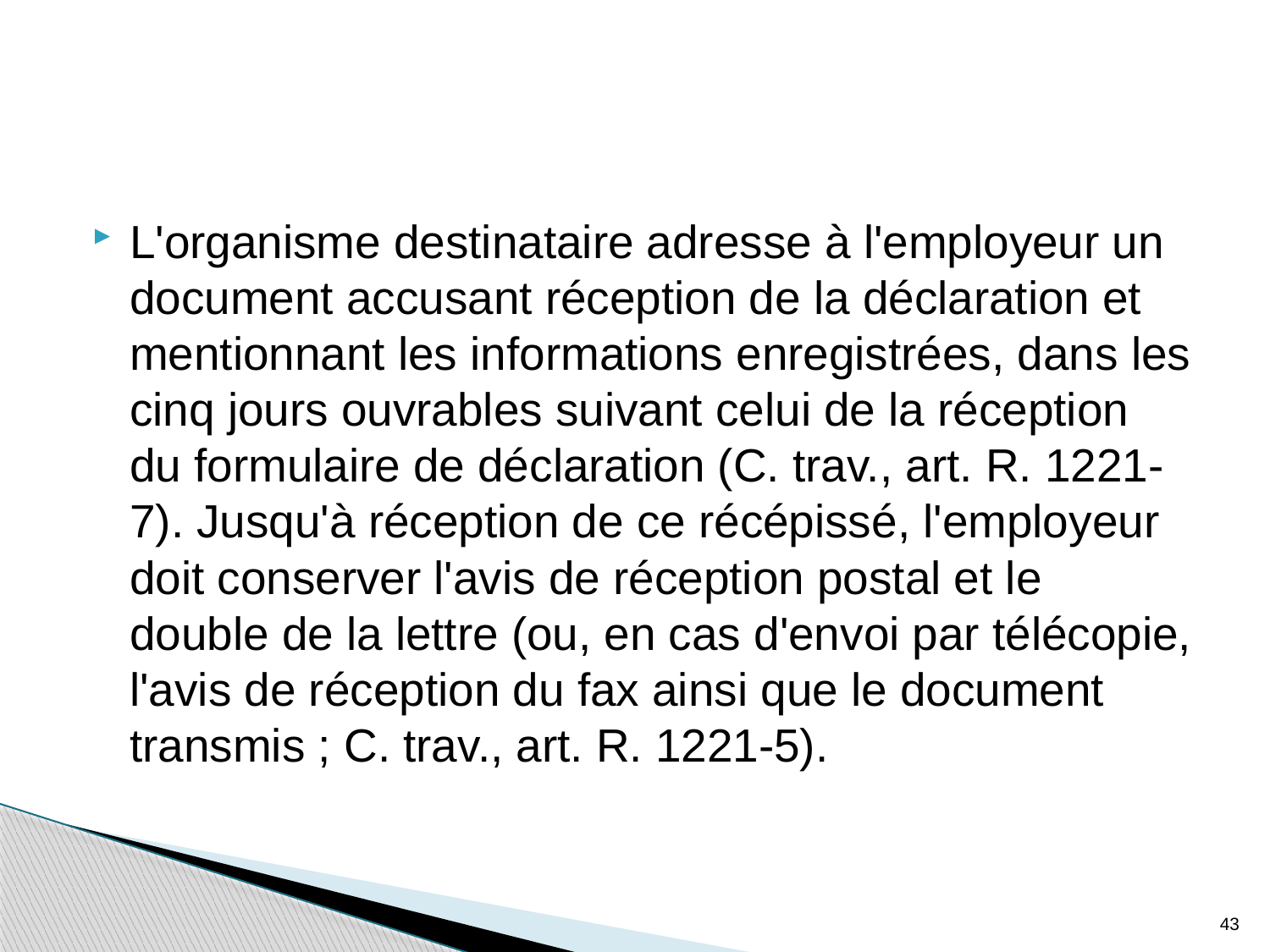

#
L'organisme destinataire adresse à l'employeur un document accusant réception de la déclaration et mentionnant les informations enregistrées, dans les cinq jours ouvrables suivant celui de la réception du formulaire de déclaration (C. trav., art. R. 1221-7). Jusqu'à réception de ce récépissé, l'employeur doit conserver l'avis de réception postal et le double de la lettre (ou, en cas d'envoi par télécopie, l'avis de réception du fax ainsi que le document transmis ; C. trav., art. R. 1221-5).

43